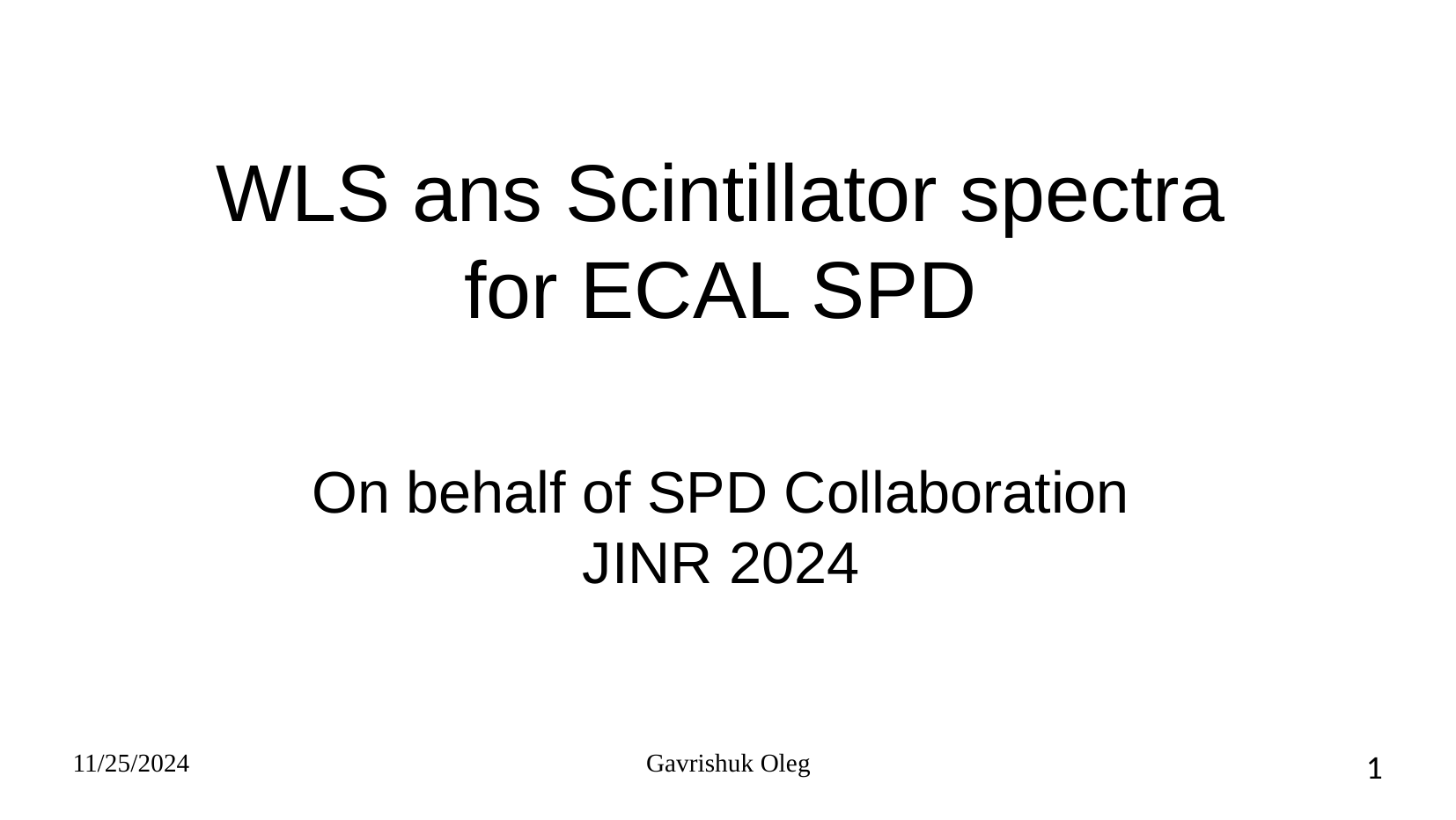

WLS ans Scintillator spectra
for ECAL SPD
On behalf of SPD Collaboration
JINR 2024
11/25/2024
Gavrishuk Oleg
1